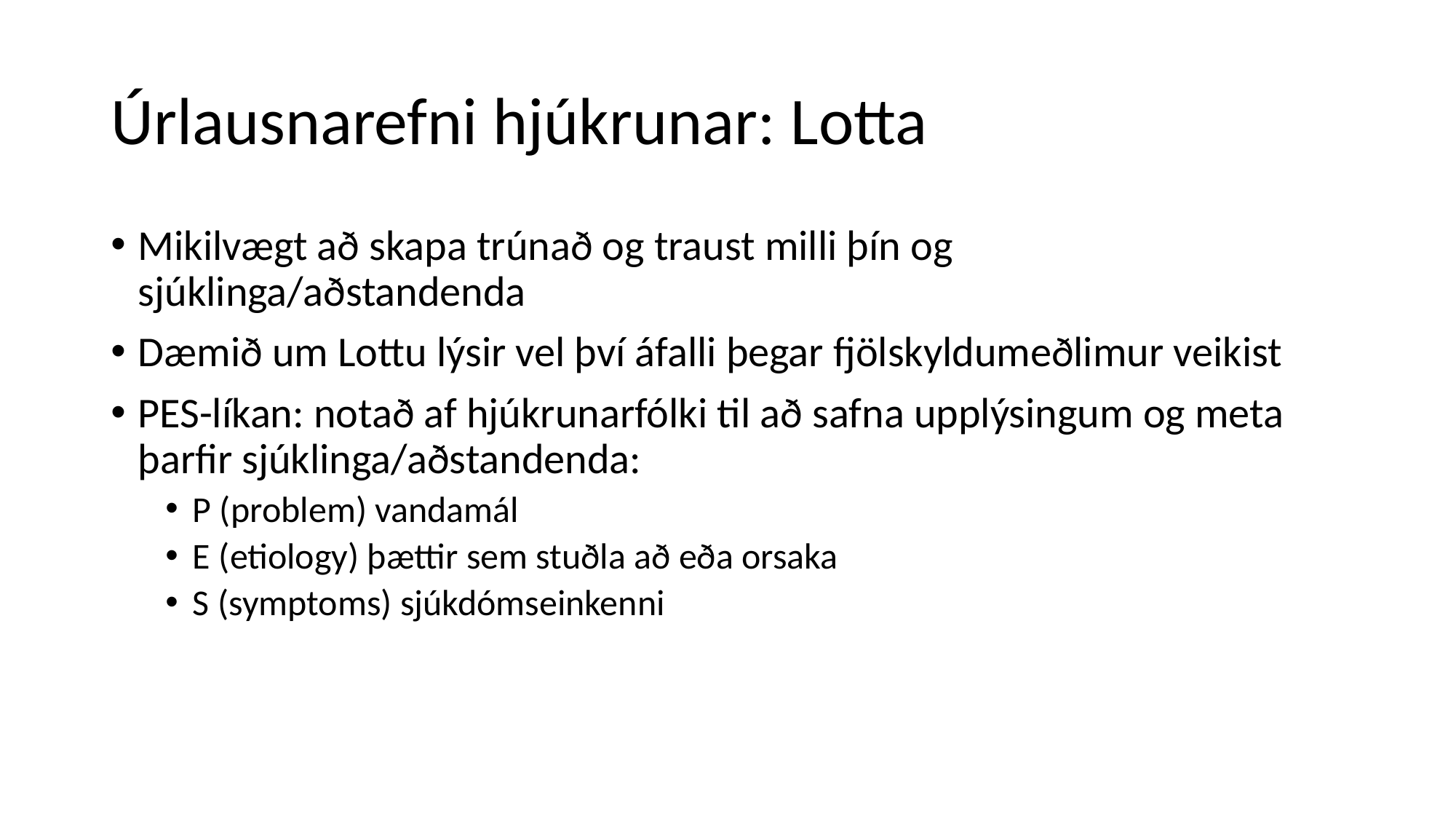

# Úrlausnarefni hjúkrunar: Lotta
Mikilvægt að skapa trúnað og traust milli þín og sjúklinga/aðstandenda
Dæmið um Lottu lýsir vel því áfalli þegar fjölskyldumeðlimur veikist
PES-líkan: notað af hjúkrunarfólki til að safna upplýsingum og meta þarfir sjúklinga/aðstandenda:
P (problem) vandamál
E (etiology) þættir sem stuðla að eða orsaka
S (symptoms) sjúkdómseinkenni